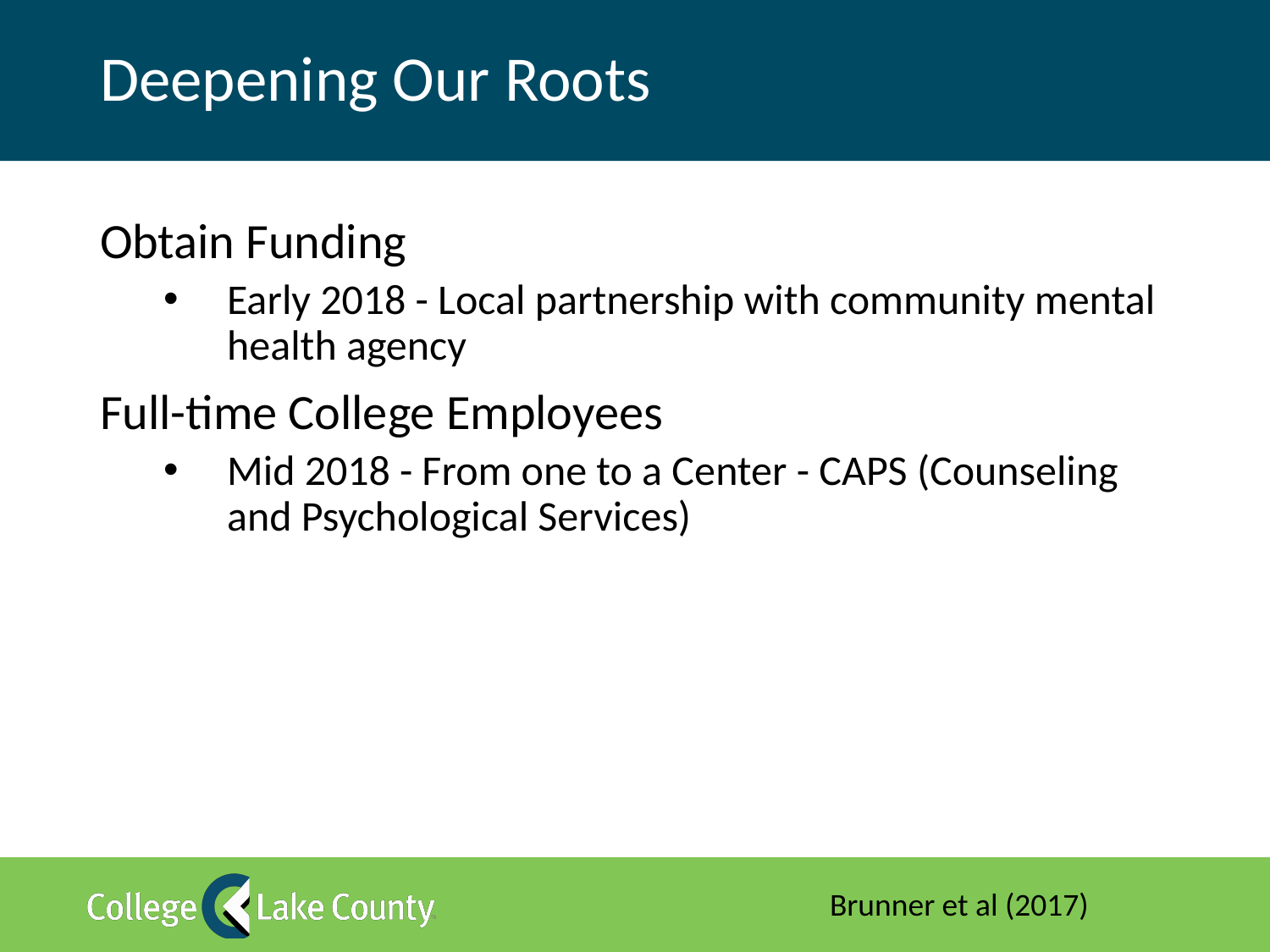

# Deepening Our Roots
Obtain Funding
Early 2018 - Local partnership with community mental health agency
Full-time College Employees
Mid 2018 - From one to a Center - CAPS (Counseling and Psychological Services)

Brunner et al (2017)